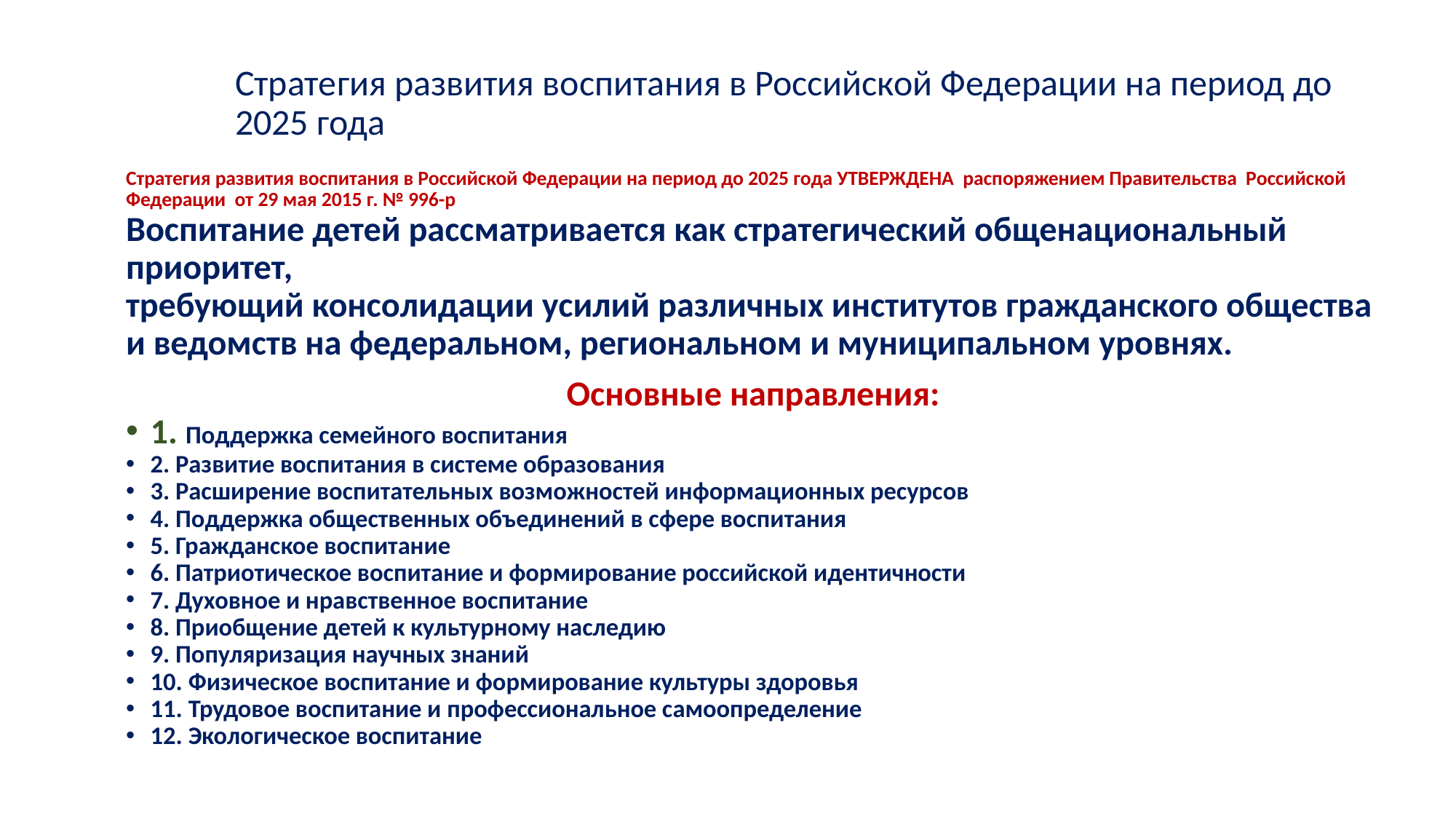

# Стратегия развития воспитания в Российской Федерации на период до 2025 года
Стратегия развития воспитания в Российской Федерации на период до 2025 года УТВЕРЖДЕНА  распоряжением Правительства  Российской Федерации  от 29 мая 2015 г. № 996-р
Воспитание детей рассматривается как стратегический общенациональный приоритет,
требующий консолидации усилий различных институтов гражданского общества и ведомств на федеральном, региональном и муниципальном уровнях.
Основные направления:
1. Поддержка семейного воспитания
2. Развитие воспитания в системе образования
3. Расширение воспитательных возможностей информационных ресурсов
4. Поддержка общественных объединений в сфере воспитания
5. Гражданское воспитание
6. Патриотическое воспитание и формирование российской идентичности
7. Духовное и нравственное воспитание
8. Приобщение детей к культурному наследию
9. Популяризация научных знаний
10. Физическое воспитание и формирование культуры здоровья
11. Трудовое воспитание и профессиональное самоопределение
12. Экологическое воспитание